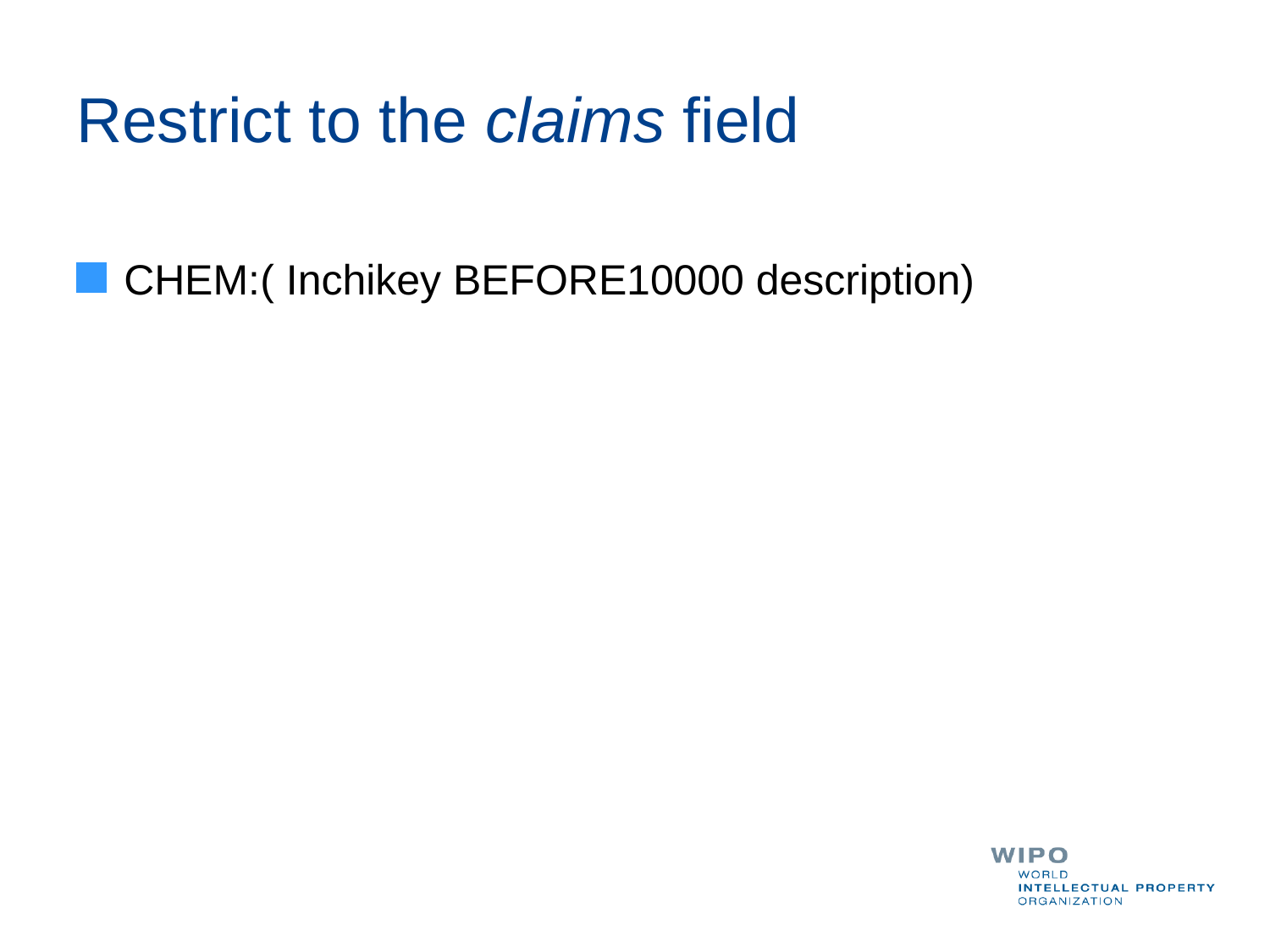

# Restrict to the claims field
CHEM:( Inchikey BEFORE10000 description)